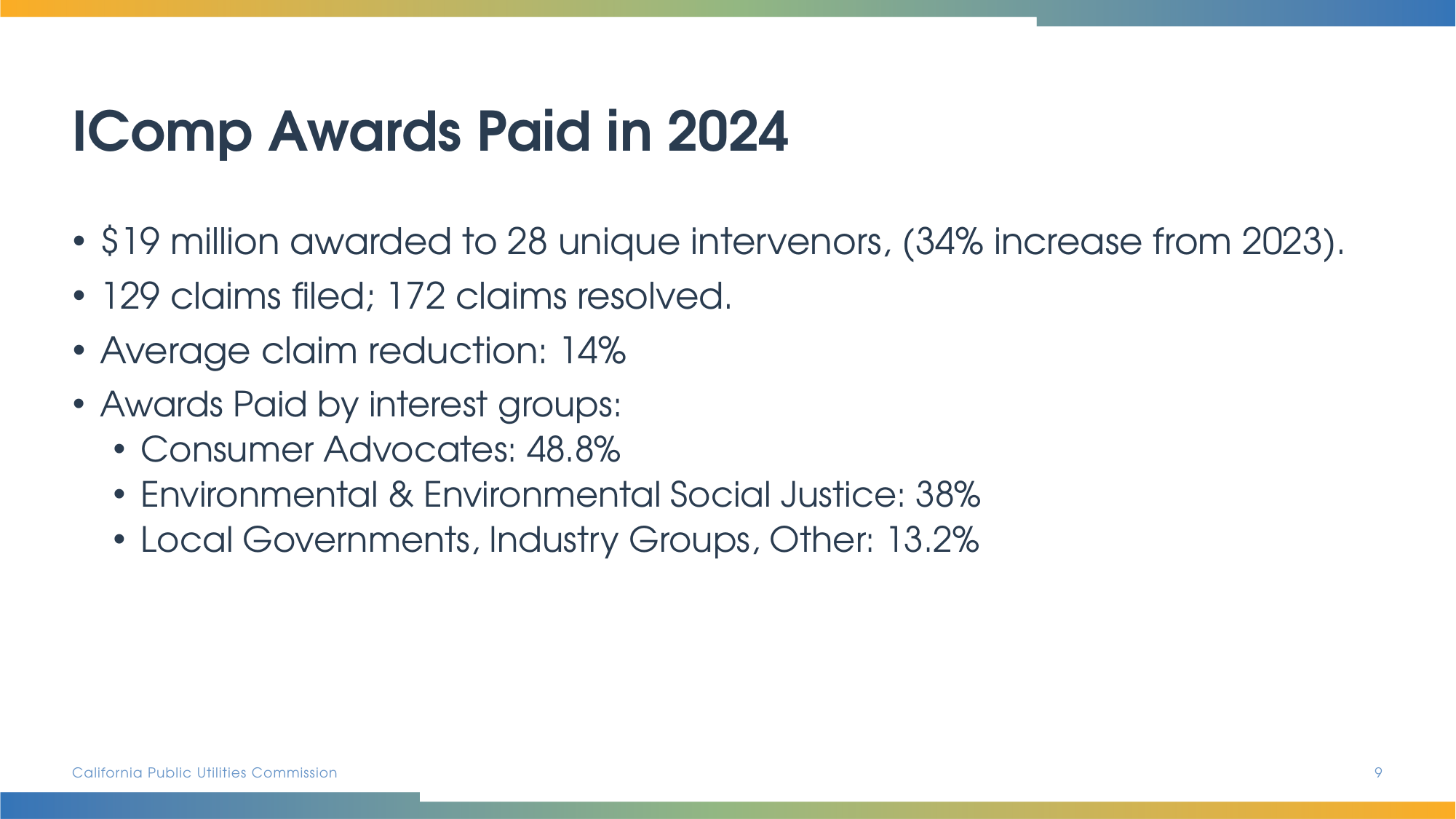

# IComp Awards Paid in 2024
$19 million awarded to 28 unique intervenors, (34% increase from 2023).
129 claims filed; 172 claims resolved.
Average claim reduction: 14%
Awards Paid by interest groups:
Consumer Advocates: 48.8%
Environmental & Environmental Social Justice: 38%
Local Governments, Industry Groups, Other: 13.2%

9